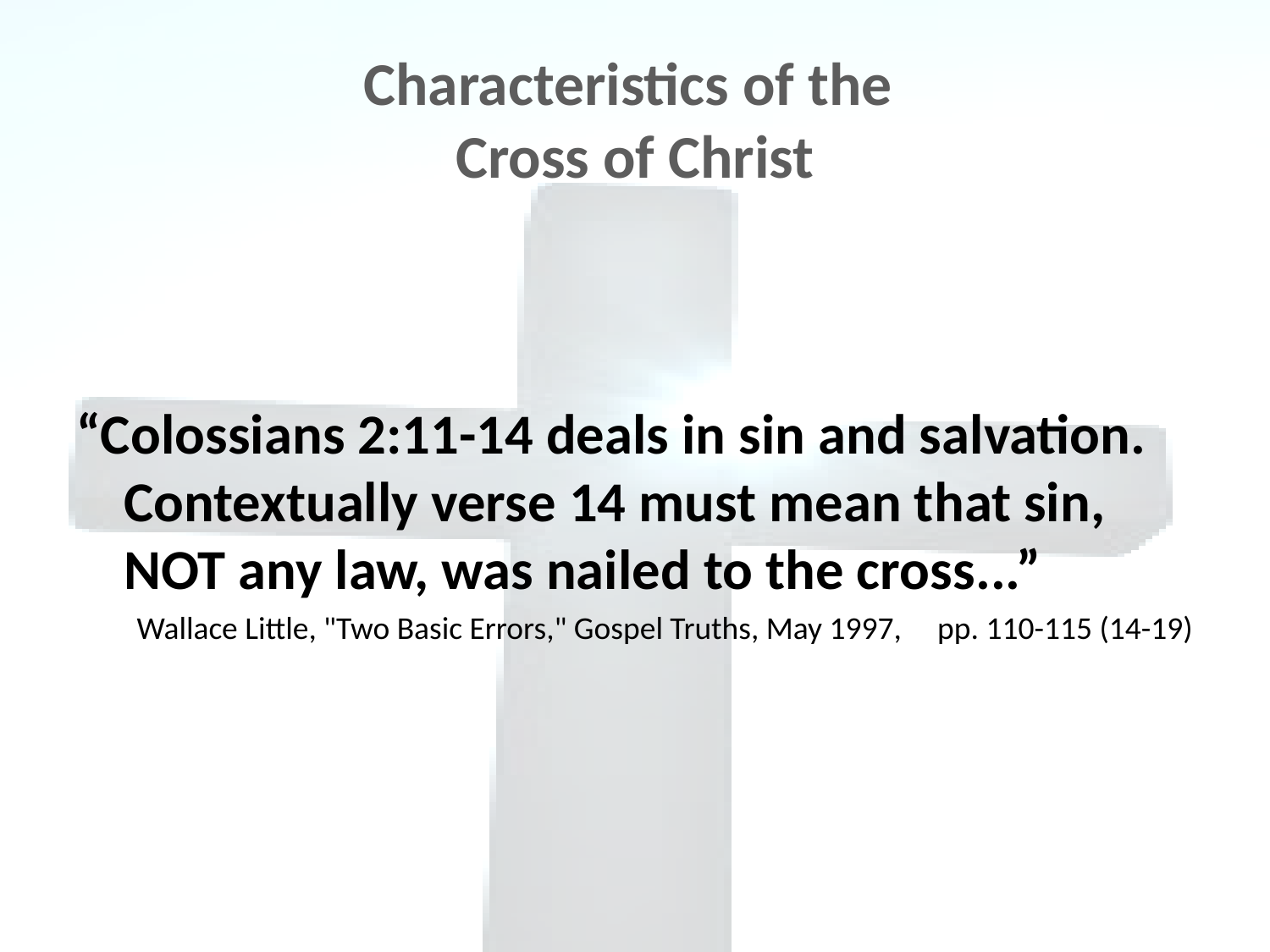

# Characteristics of the Cross of Christ
“Colossians 2:11-14 deals in sin and salvation. Contextually verse 14 must mean that sin, NOT any law, was nailed to the cross...”
Wallace Little, "Two Basic Errors," Gospel Truths, May 1997,     pp. 110-115 (14-19)